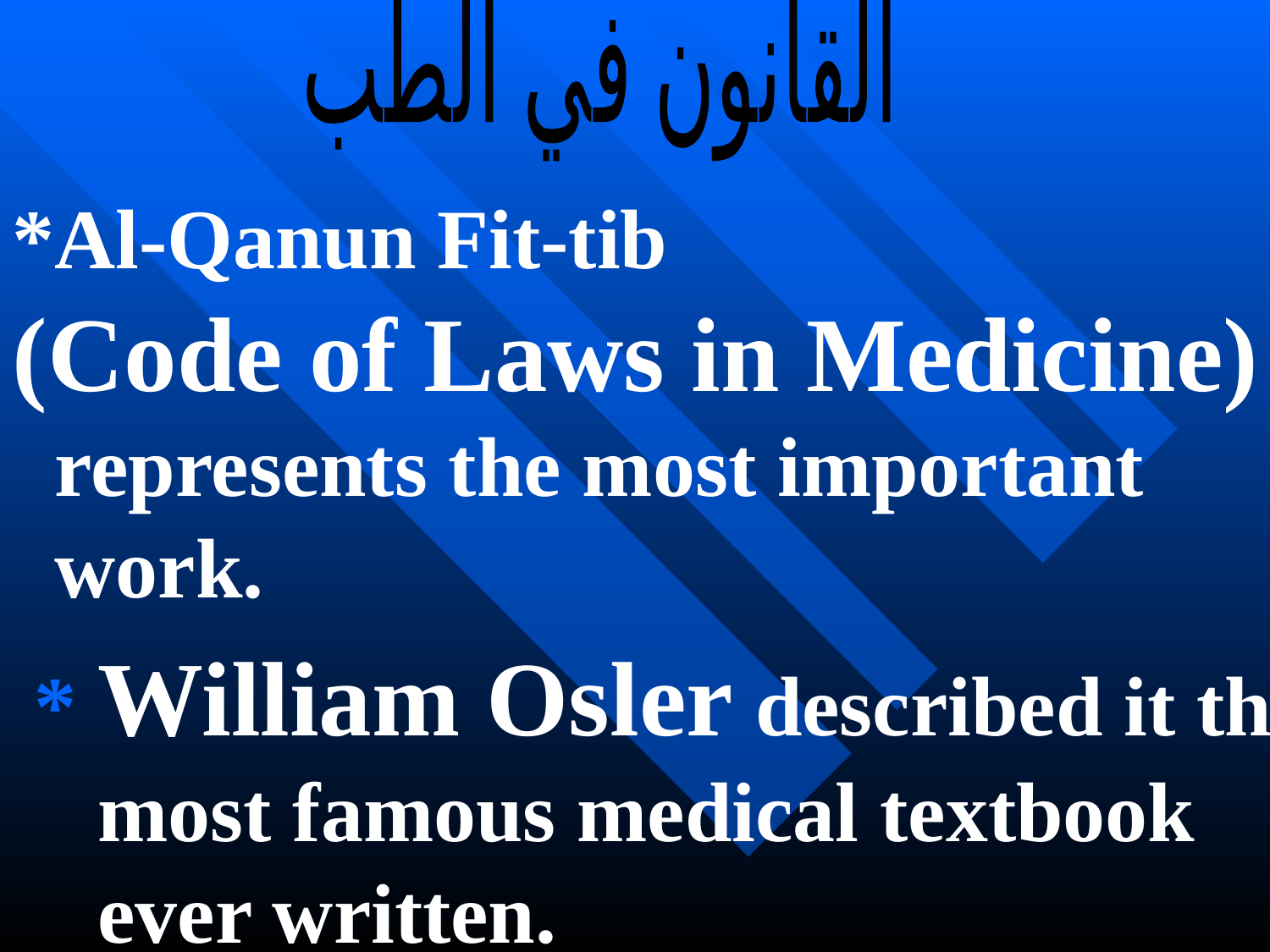

القانون في الطب
*Al-Qanun Fit-tib
(Code of Laws in Medicine)
  represents the most important
  work.

* William Osler described it the
   most famous medical textbook
   ever written.